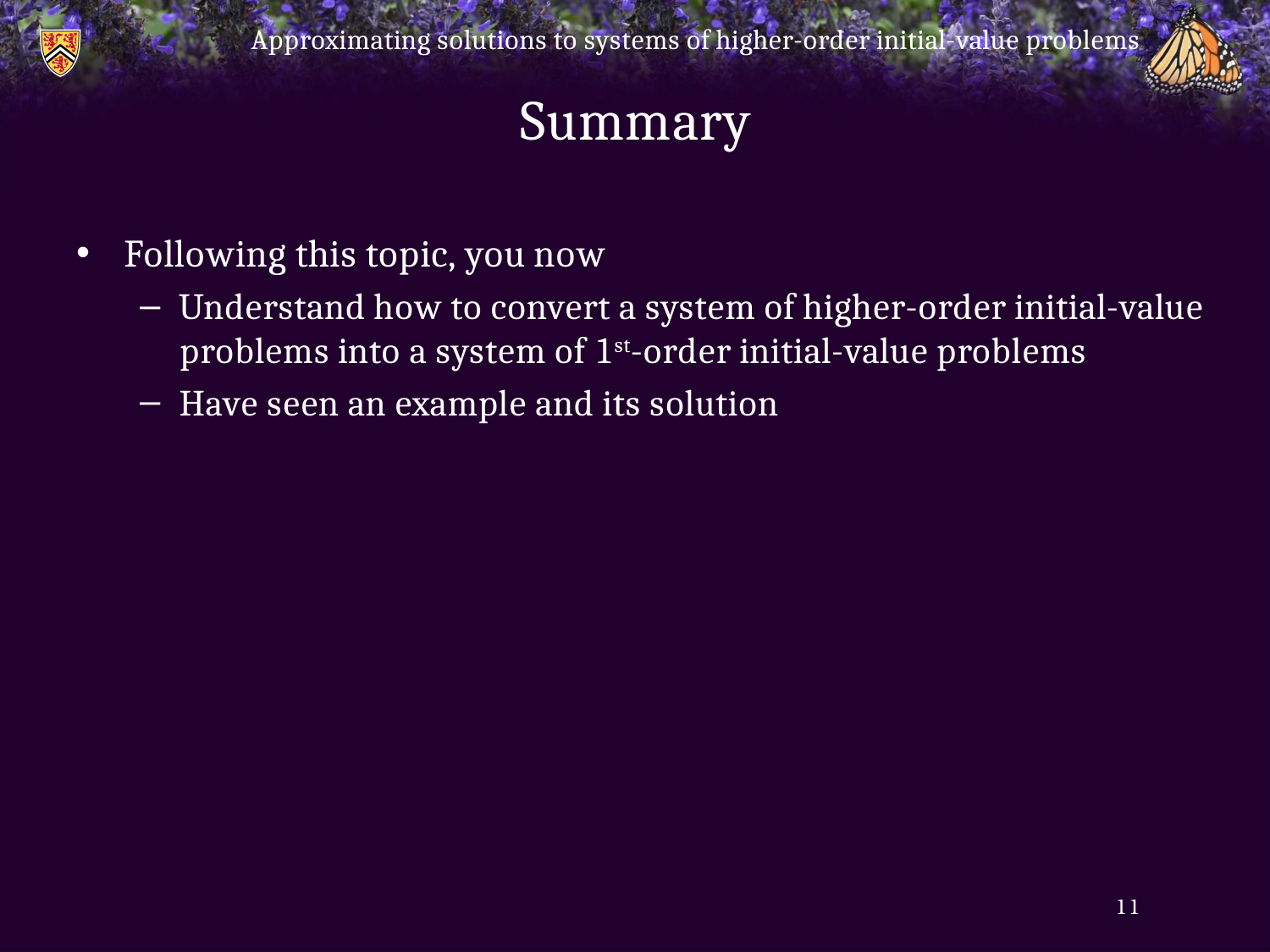

Approximating solutions to systems of higher-order initial-value problems
# Summary
Following this topic, you now
Understand how to convert a system of higher-order initial-value problems into a system of 1st-order initial-value problems
Have seen an example and its solution
11